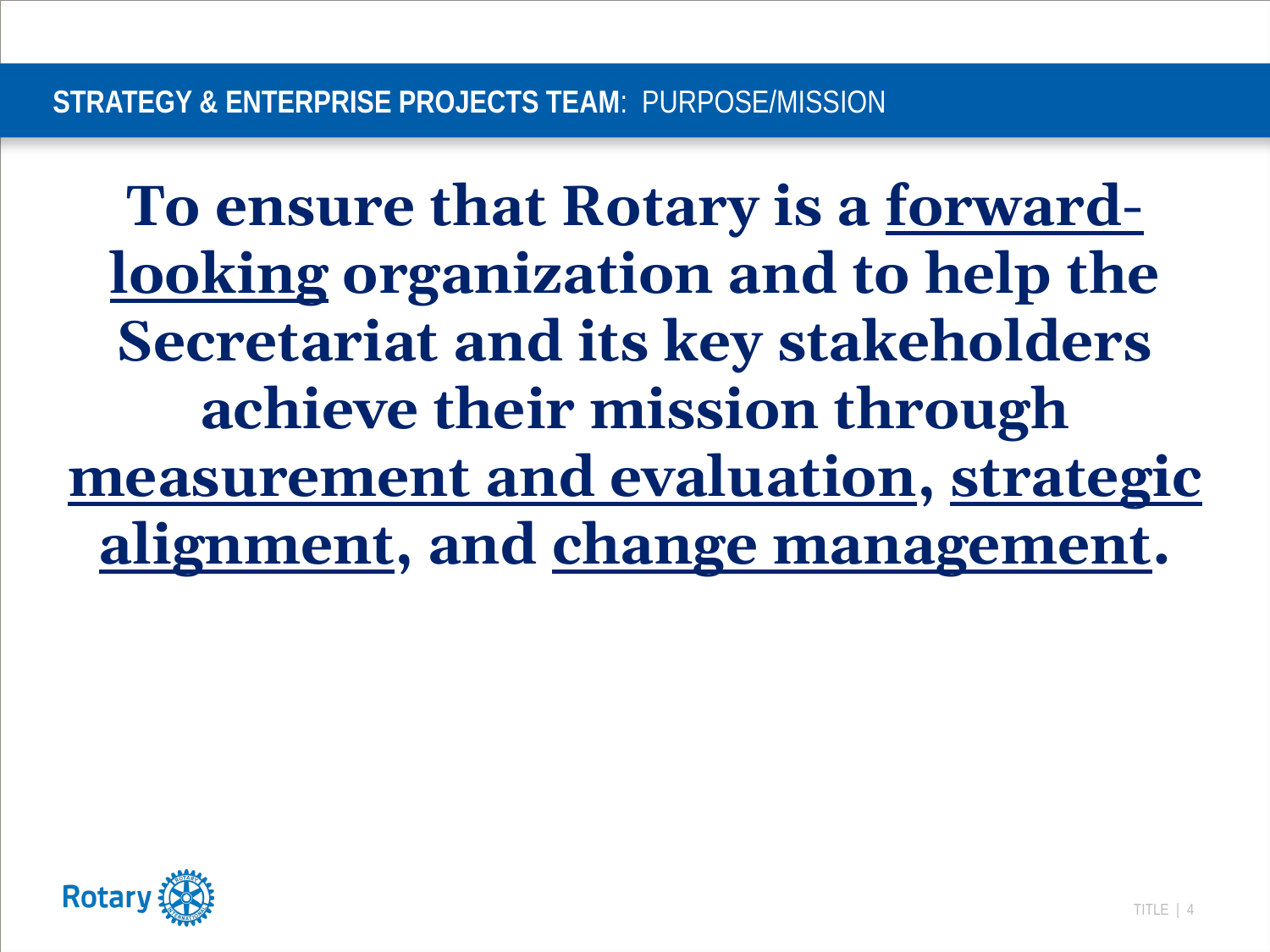

# STRATEGY & ENTERPRISE PROJECTS TEAM:  PURPOSE/MISSION
To ensure that Rotary is a forward-looking organization and to help the Secretariat and its key stakeholders achieve their mission through measurement and evaluation, strategic alignment, and change management.